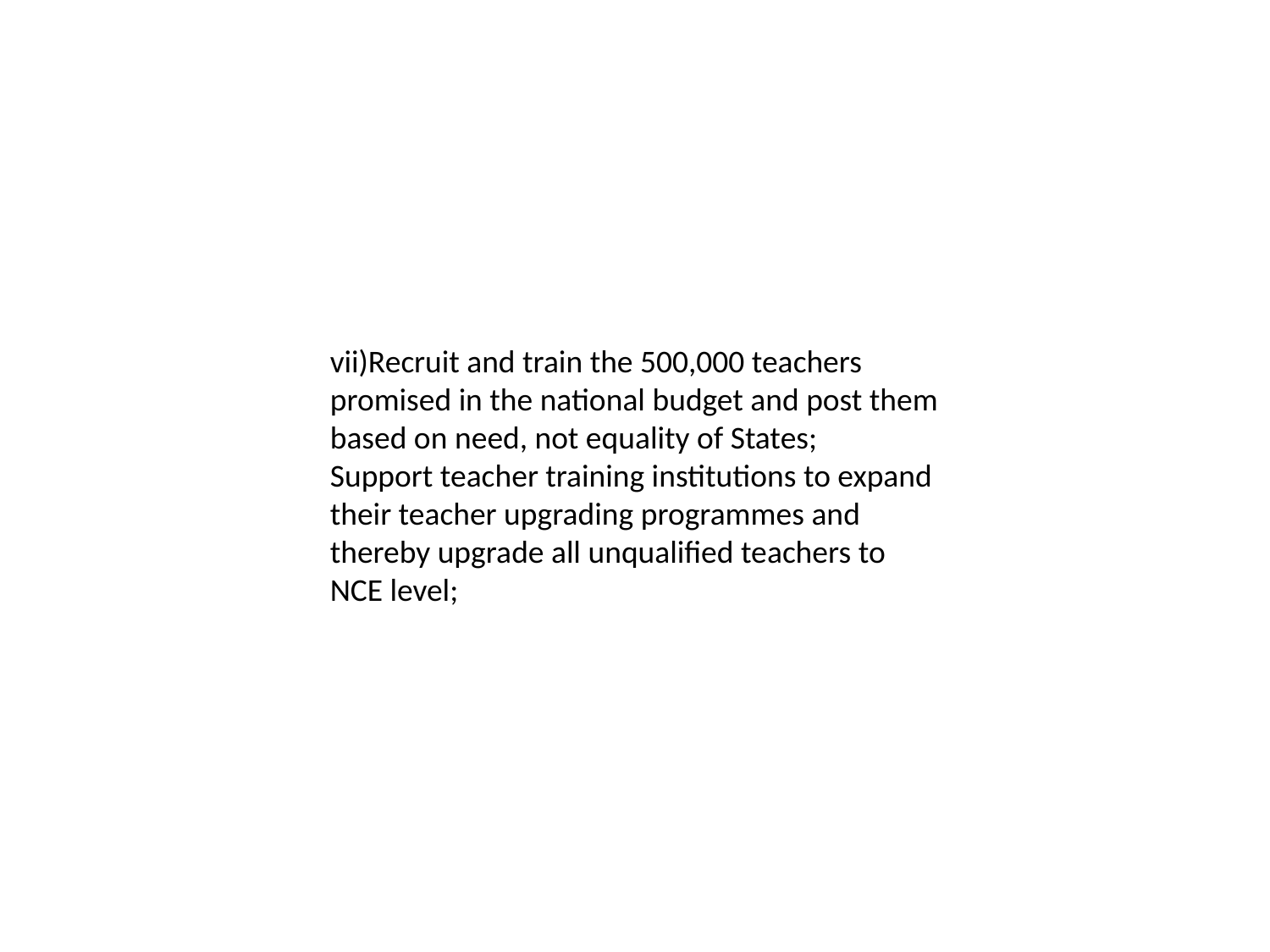

vii)Recruit and train the 500,000 teachers promised in the national budget and post them based on need, not equality of States;
Support teacher training institutions to expand their teacher upgrading programmes and thereby upgrade all unqualified teachers to NCE level;